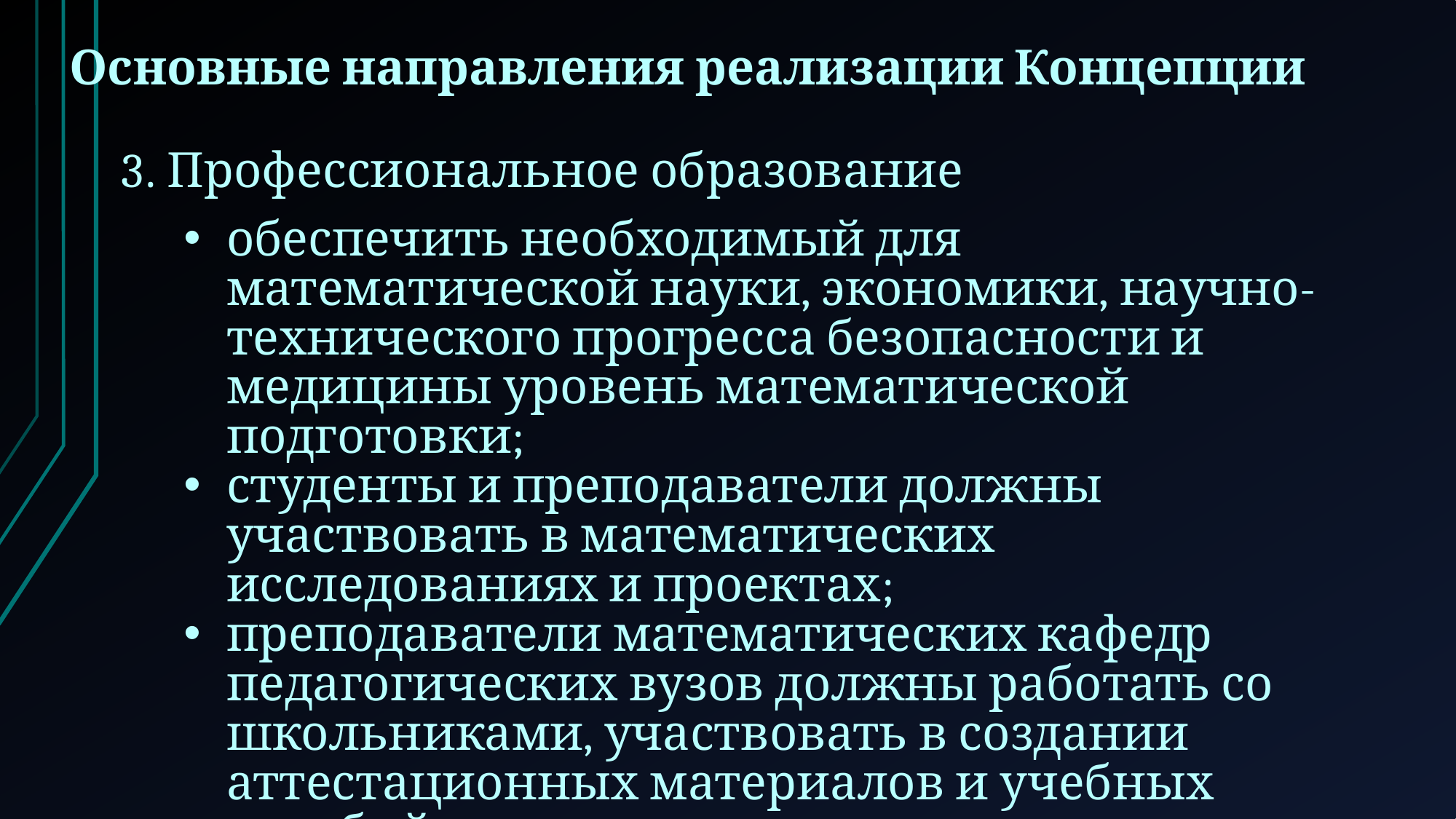

Основные направления реализации Концепции
3. Профессиональное образование

обеспечить необходимый для математической науки, экономики, научно-технического прогресса безопасности и медицины уровень математической подготовки;
студенты и преподаватели должны участвовать в математических исследованиях и проектах;
преподаватели математических кафедр педагогических вузов должны работать со школьниками, участвовать в создании аттестационных материалов и учебных пособий для них